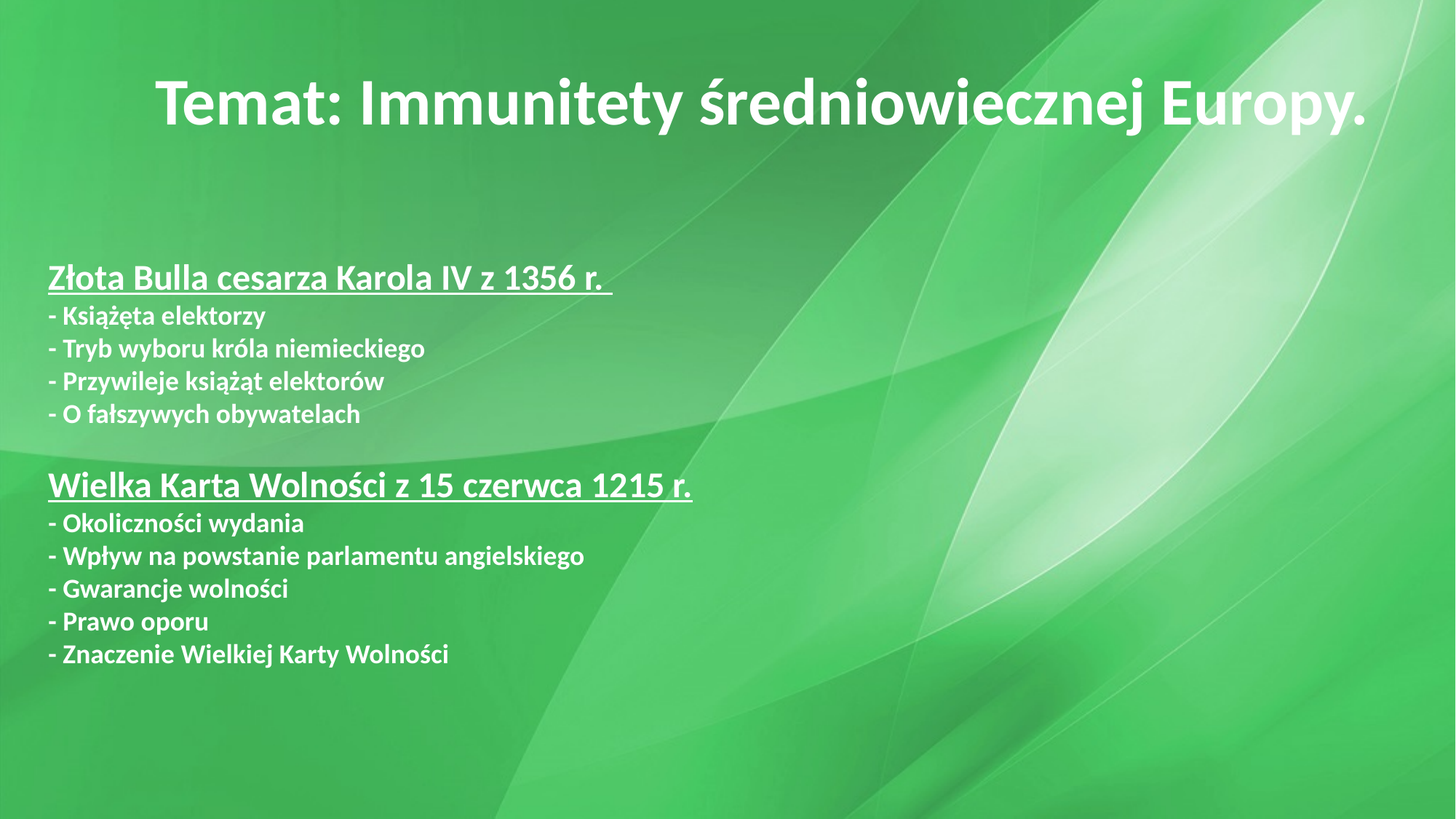

Temat: Immunitety średniowiecznej Europy.
Złota Bulla cesarza Karola IV z 1356 r.
- Książęta elektorzy
- Tryb wyboru króla niemieckiego
- Przywileje książąt elektorów
- O fałszywych obywatelach

Wielka Karta Wolności z 15 czerwca 1215 r.
- Okoliczności wydania
- Wpływ na powstanie parlamentu angielskiego
- Gwarancje wolności
- Prawo oporu
- Znaczenie Wielkiej Karty Wolności